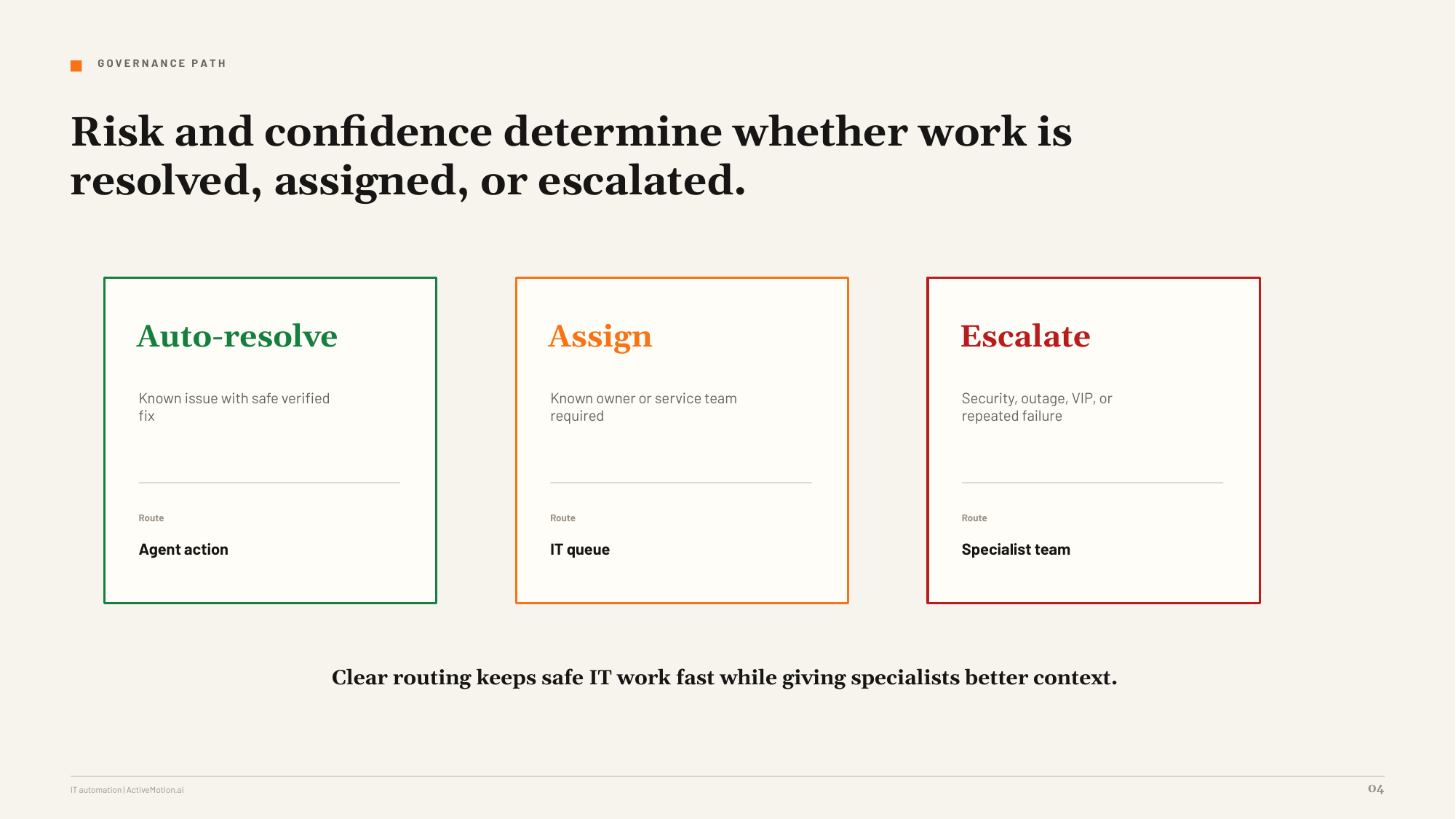

G O V E R N A N C E   P A T H

Risk and confidence determine whether work is resolved, assigned, or escalated.

Auto-resolve
Assign
Escalate
Known issue with safe verified
fix
Known owner or service team
required
Security, outage, VIP, or
repeated failure

Route
Route
Route
Agent action
IT queue
Specialist team
Clear routing keeps safe IT work fast while giving specialists better context.

04
IT automation | ActiveMotion.ai